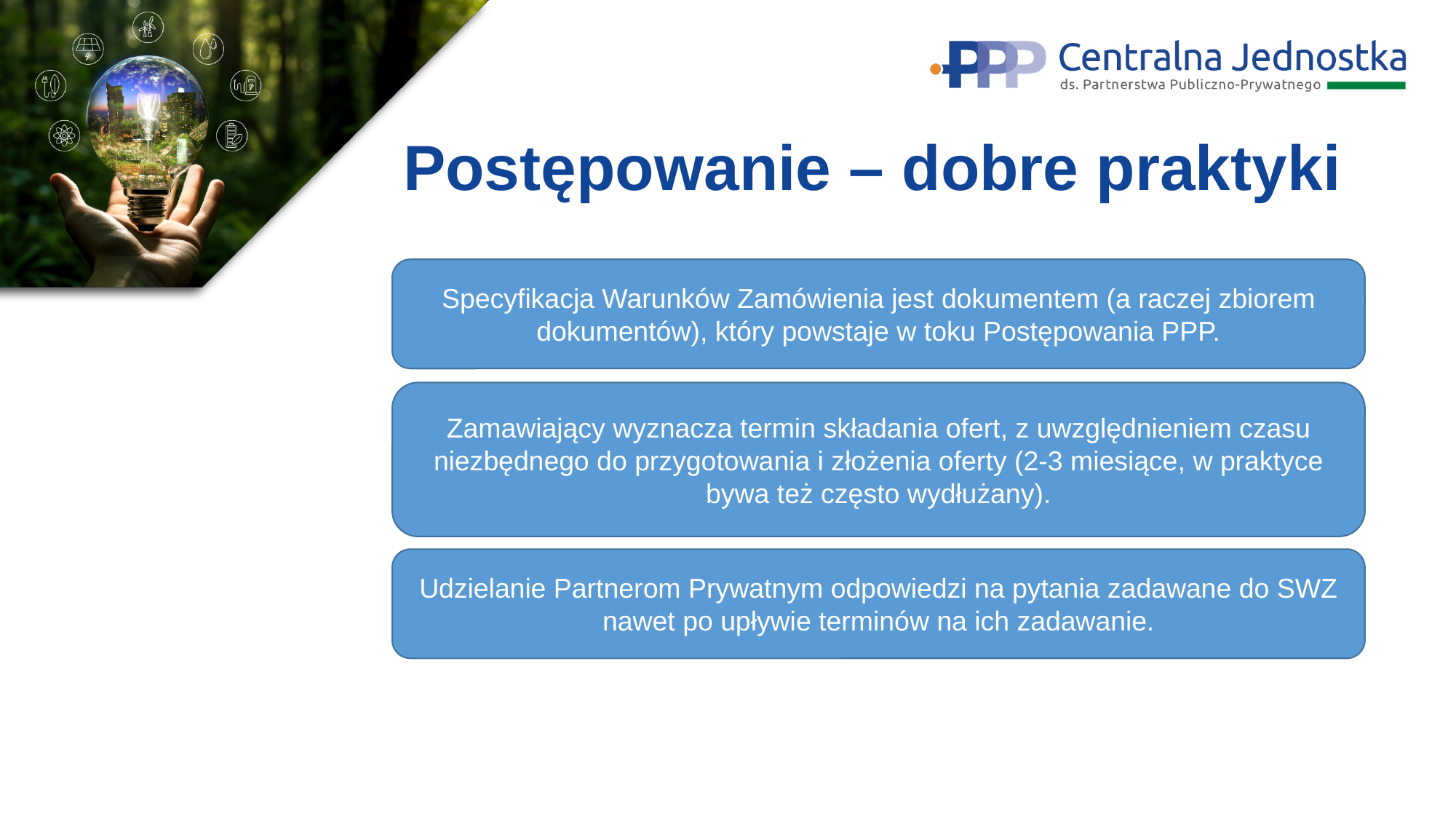

# Postępowanie – dobre praktyki
Specyfikacja Warunków Zamówienia jest dokumentem (a raczej zbiorem dokumentów), który powstaje w toku Postępowania PPP.
Zamawiający wyznacza termin składania ofert, z uwzględnieniem czasu niezbędnego do przygotowania i złożenia oferty (2-3 miesiące, w praktyce bywa też często wydłużany).
Udzielanie Partnerom Prywatnym odpowiedzi na pytania zadawane do SWZ nawet po upływie terminów na ich zadawanie.